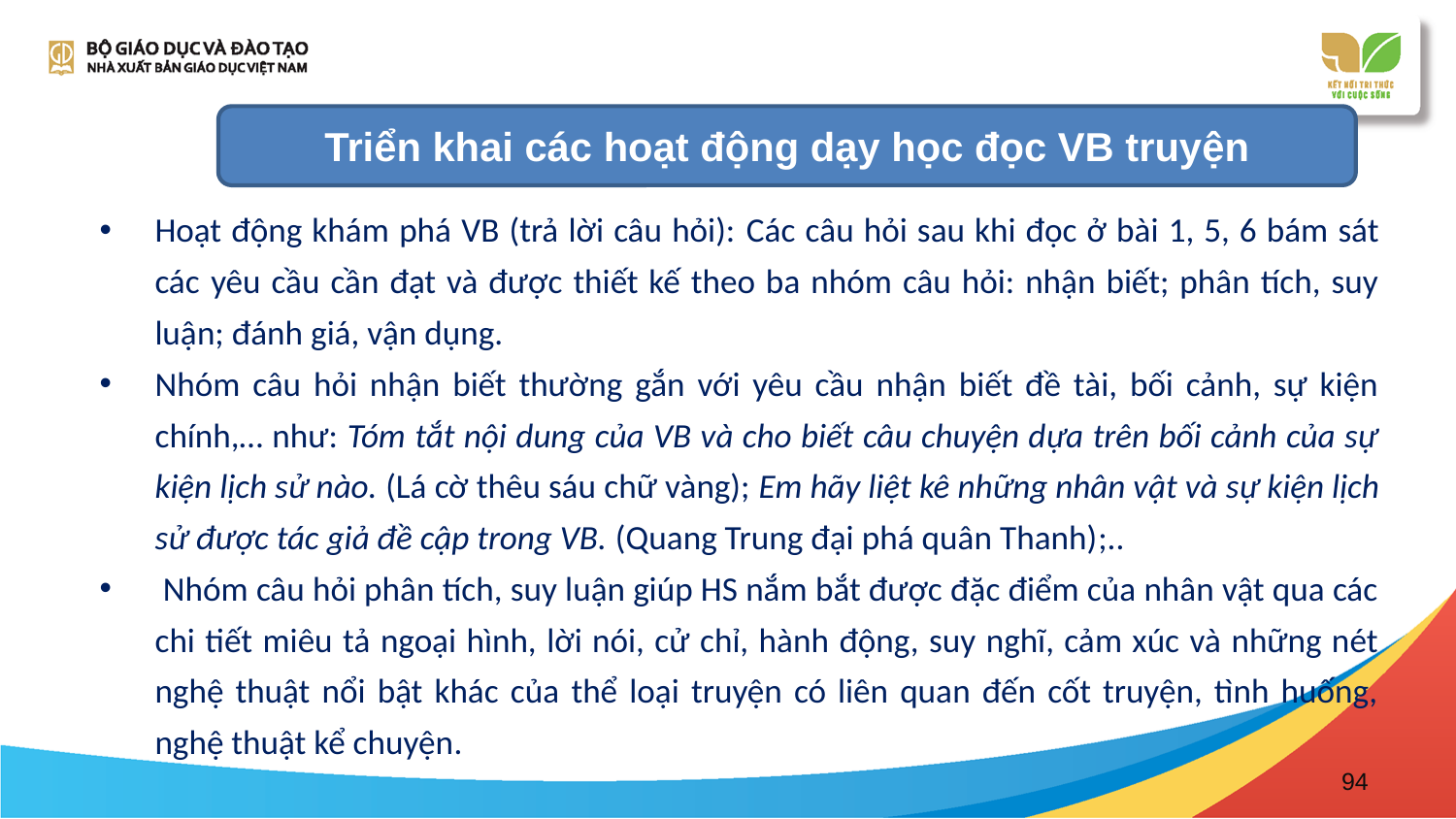

Triển khai các hoạt động dạy học đọc VB truyện
Hoạt động khám phá VB (trả lời câu hỏi): Các câu hỏi sau khi đọc ở bài 1, 5, 6 bám sát các yêu cầu cần đạt và được thiết kế theo ba nhóm câu hỏi: nhận biết; phân tích, suy luận; đánh giá, vận dụng.
Nhóm câu hỏi nhận biết thường gắn với yêu cầu nhận biết đề tài, bối cảnh, sự kiện chính,… như: Tóm tắt nội dung của VB và cho biết câu chuyện dựa trên bối cảnh của sự kiện lịch sử nào. (Lá cờ thêu sáu chữ vàng); Em hãy liệt kê những nhân vật và sự kiện lịch sử được tác giả đề cập trong VB. (Quang Trung đại phá quân Thanh);..
 Nhóm câu hỏi phân tích, suy luận giúp HS nắm bắt được đặc điểm của nhân vật qua các chi tiết miêu tả ngoại hình, lời nói, cử chỉ, hành động, suy nghĩ, cảm xúc và những nét nghệ thuật nổi bật khác của thể loại truyện có liên quan đến cốt truyện, tình huống, nghệ thuật kể chuyện.

94